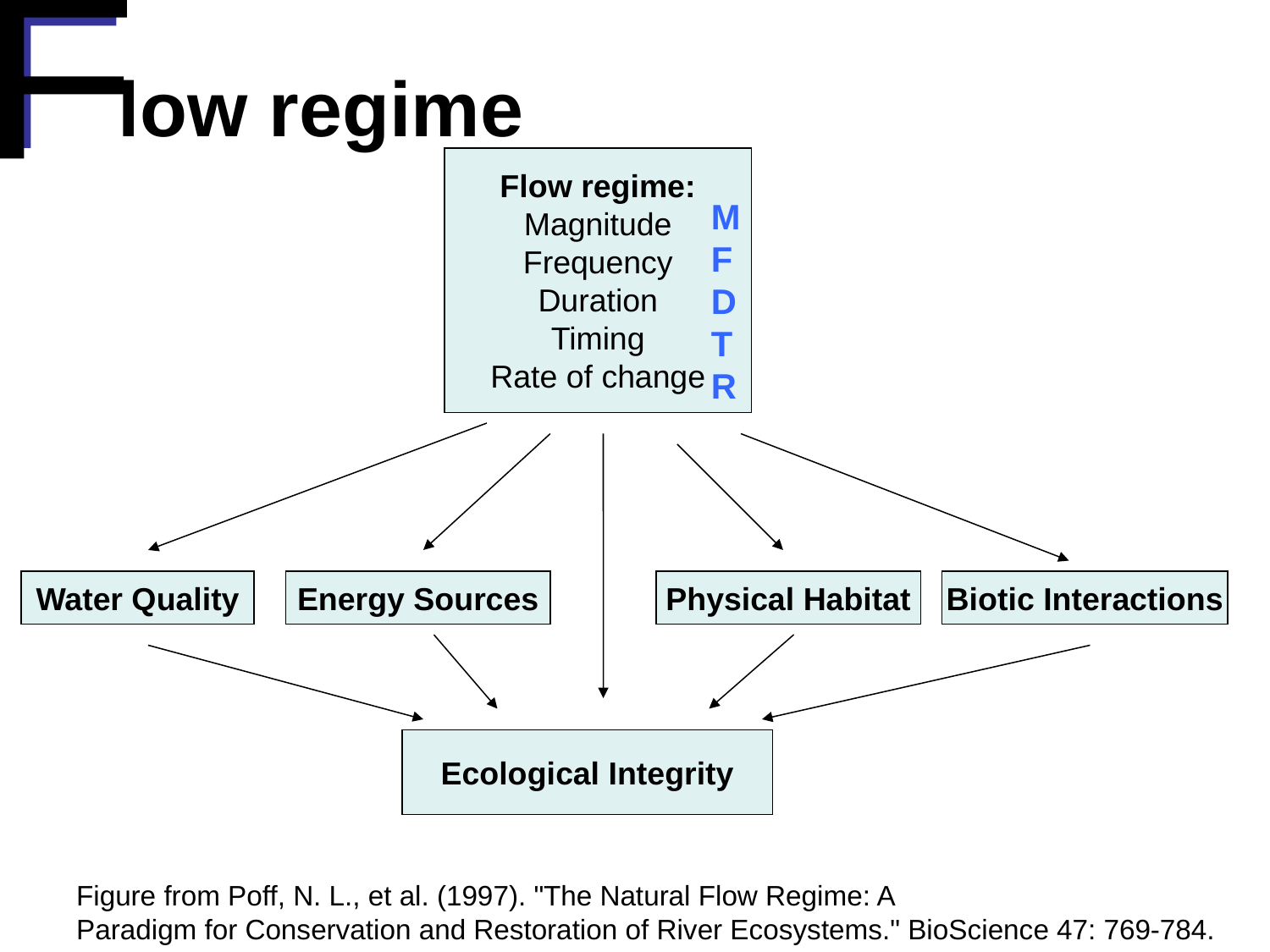

F
F
low regime
Flow regime:
Magnitude
Frequency
Duration
Timing
Rate of change

M
F
D
T
R

Water Quality
Energy Sources
Physical Habitat
Biotic Interactions

Ecological Integrity
Figure from Poff, N. L., et al. (1997). "The Natural Flow Regime: A
Paradigm for Conservation and Restoration of River Ecosystems." BioScience 47: 769-784.